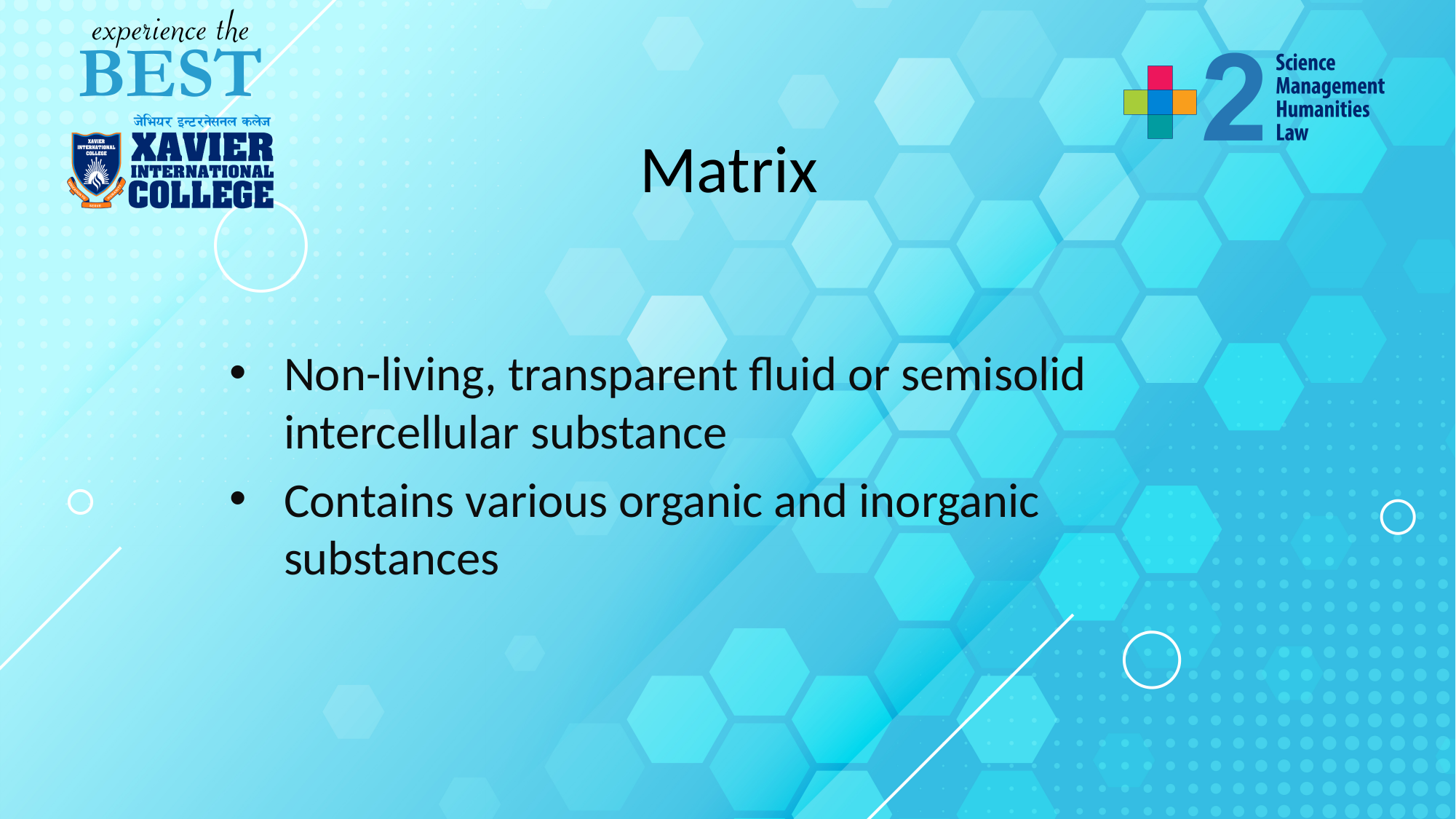

# Matrix
Non-living, transparent fluid or semisolid intercellular substance
Contains various organic and inorganic substances